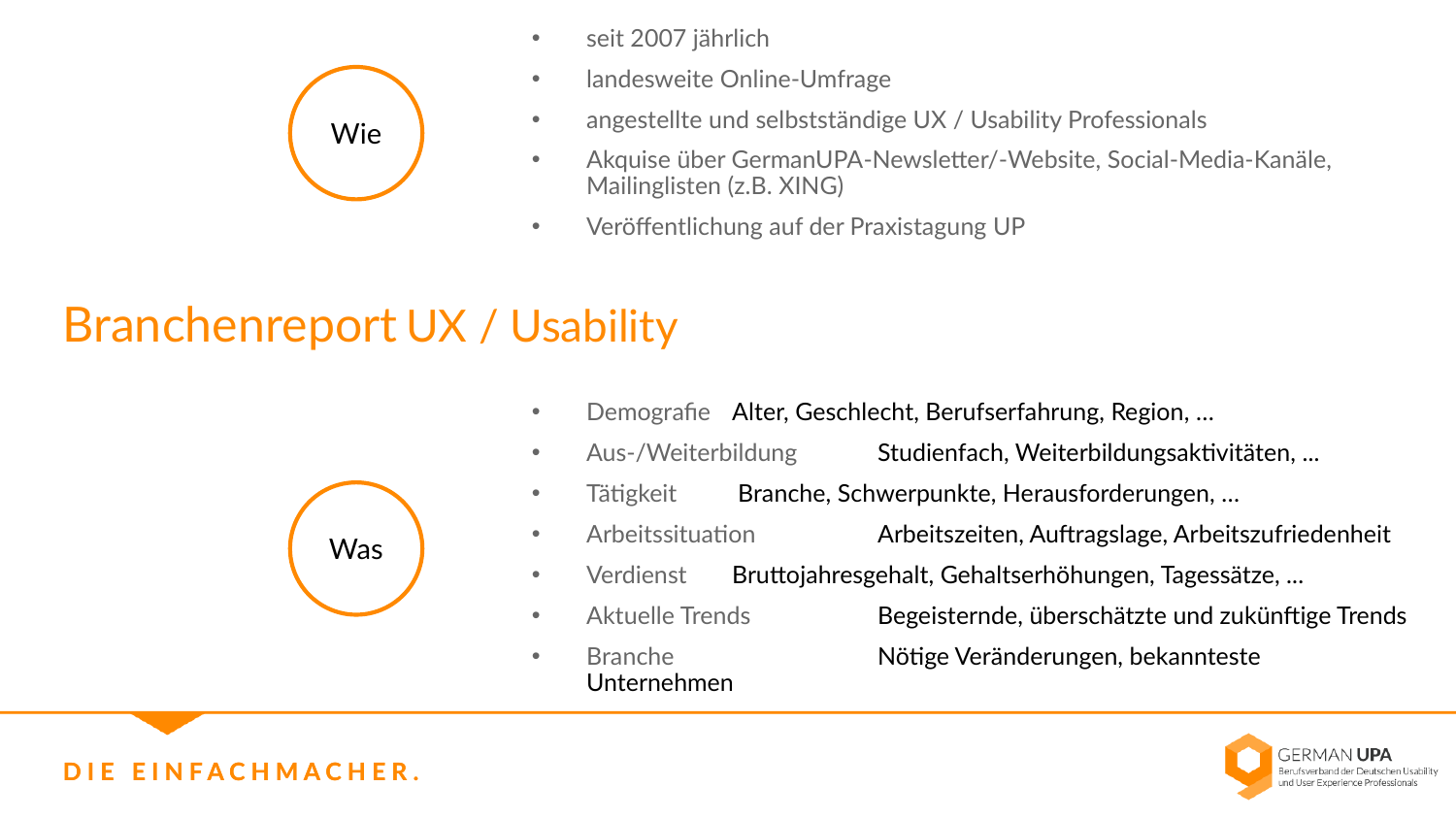

seit 2007 jährlich
landesweite Online-Umfrage
angestellte und selbstständige UX / Usability Professionals
Akquise über GermanUPA-Newsletter/-Website, Social-Media-Kanäle, Mailinglisten (z.B. XING)
Veröffentlichung auf der Praxistagung UP
Wie
Branchenreport UX / Usability
Demografie	Alter, Geschlecht, Berufserfahrung, Region, …
Aus-/Weiterbildung 	Studienfach, Weiterbildungsaktivitäten, ...
Tätigkeit	 Branche, Schwerpunkte, Herausforderungen, …
Arbeitssituation 	Arbeitszeiten, Auftragslage, Arbeitszufriedenheit
Verdienst 	Bruttojahresgehalt, Gehaltserhöhungen, Tagessätze, ...
Aktuelle Trends	Begeisternde, überschätzte und zukünftige Trends
Branche		Nötige Veränderungen, bekannteste Unternehmen
Was
D I E   E I N F A C H M A C H E R .